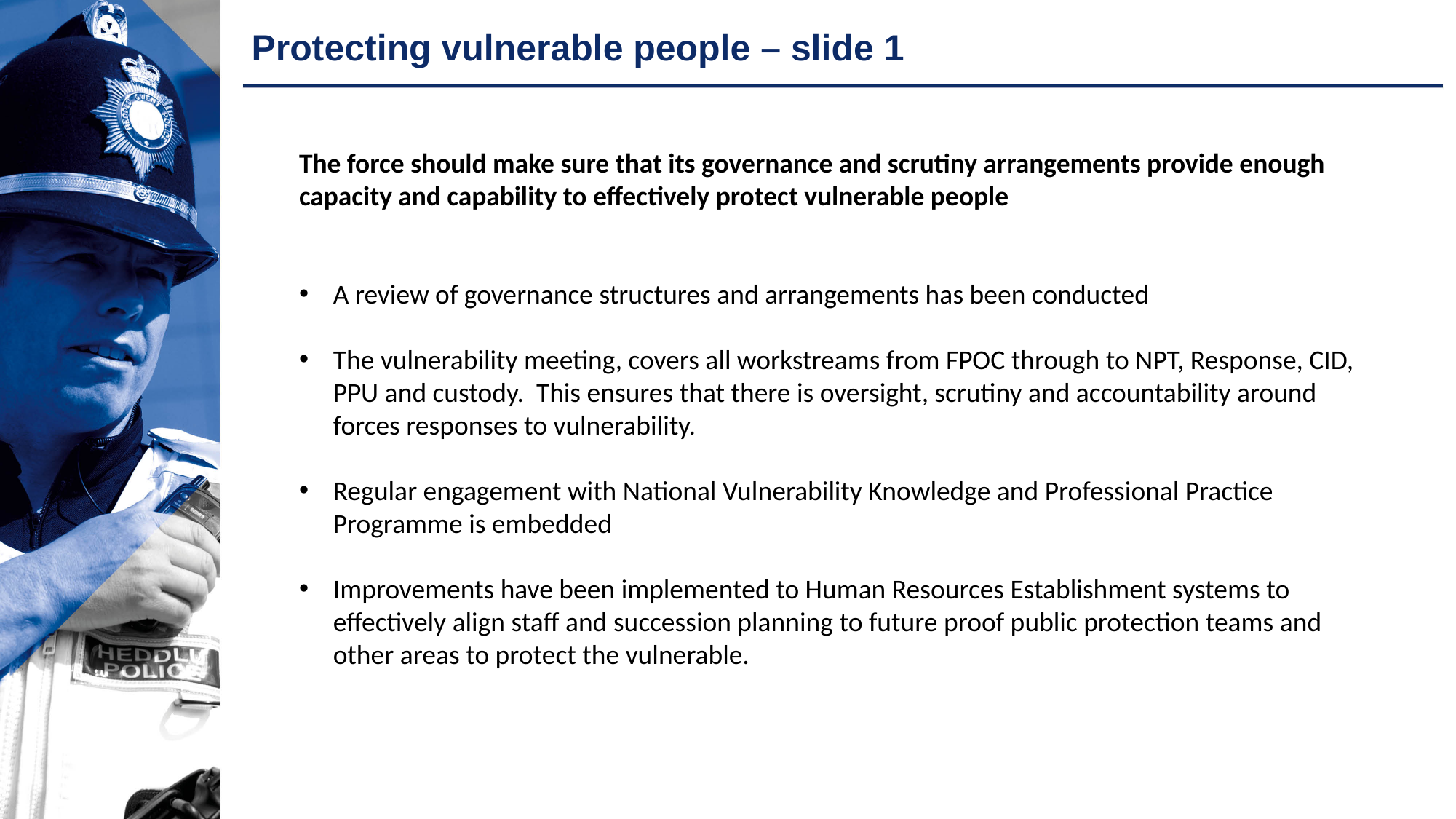

# Protecting vulnerable people – slide 1
The force should make sure that its governance and scrutiny arrangements provide enough capacity and capability to effectively protect vulnerable people

A review of governance structures and arrangements has been conducted

The vulnerability meeting, covers all workstreams from FPOC through to NPT, Response, CID, PPU and custody.  This ensures that there is oversight, scrutiny and accountability around forces responses to vulnerability.

Regular engagement with National Vulnerability Knowledge and Professional Practice Programme is embedded

Improvements have been implemented to Human Resources Establishment systems to effectively align staff and succession planning to future proof public protection teams and other areas to protect the vulnerable.